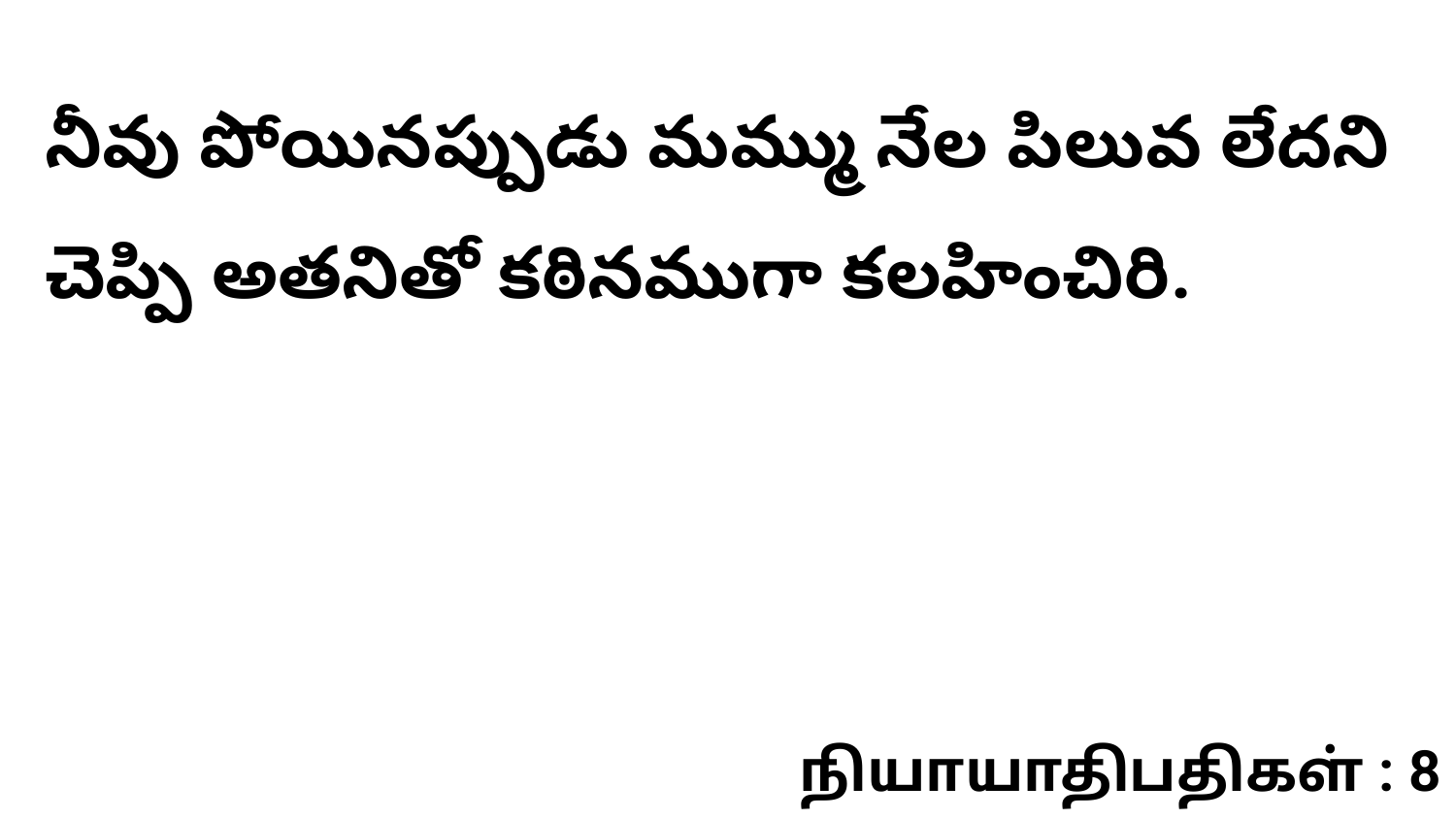

నీవు పోయినప్పుడు మమ్ము నేల పిలువ లేదని చెప్పి అతనితో కఠినముగా కలహించిరి.
நியாயாதிபதிகள் : 8